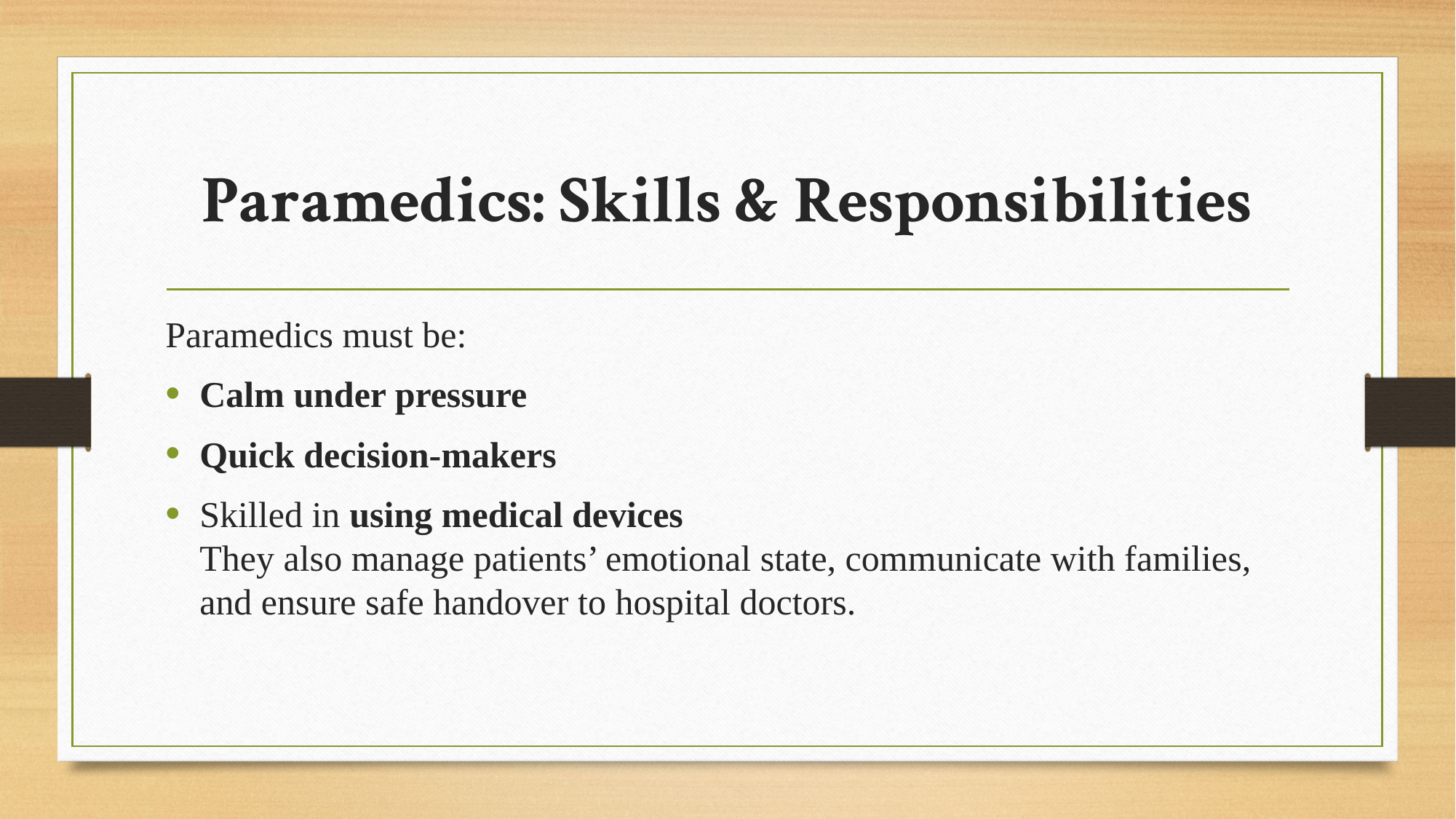

# Paramedics: Skills & Responsibilities
Paramedics must be:
Calm under pressure
Quick decision-makers
Skilled in using medical devices
They also manage patients’ emotional state, communicate with families, and ensure safe handover to hospital doctors.